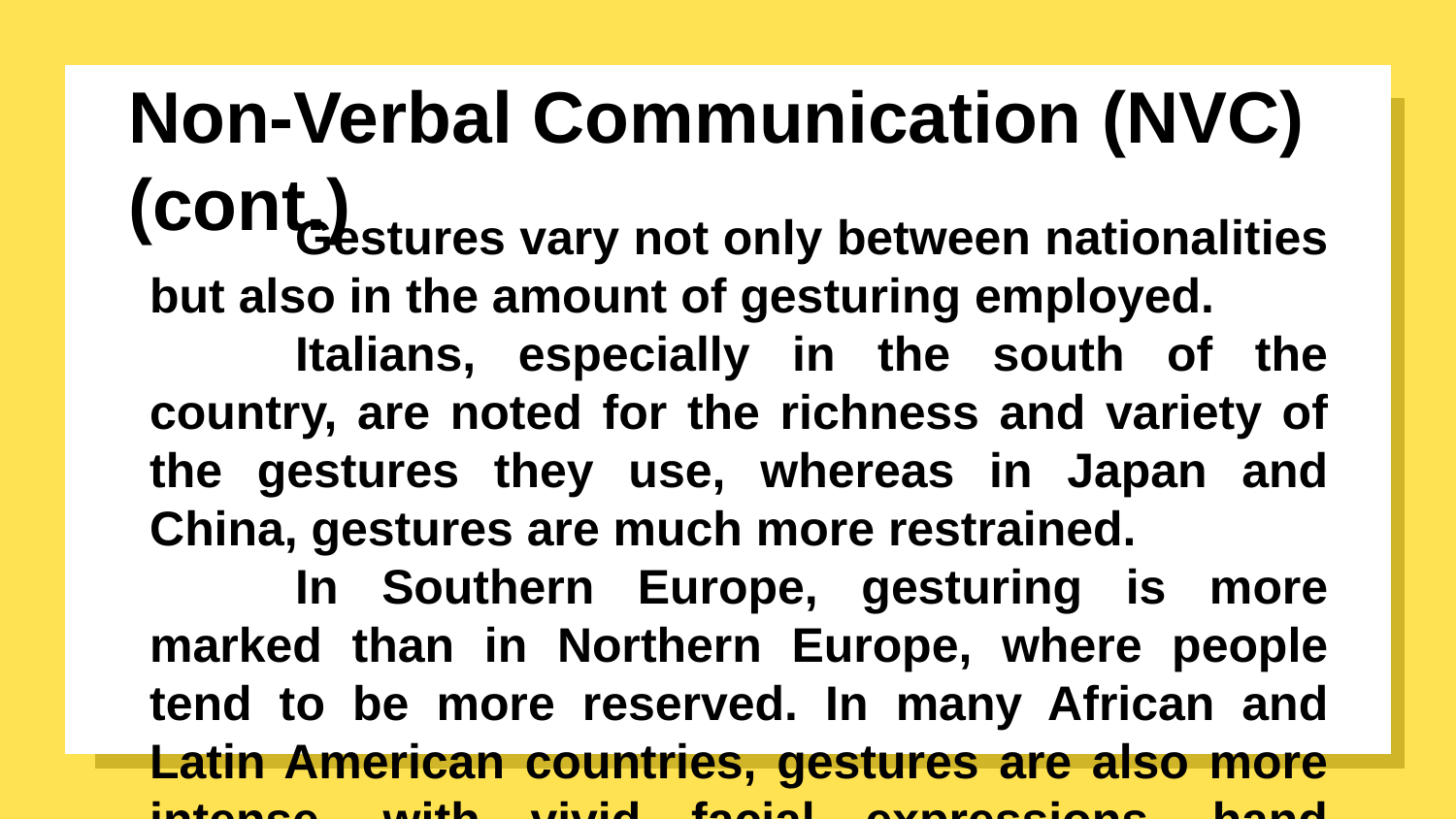

# Non-Verbal Communication (NVC) (cont.)
	Gestures vary not only between nationalities but also in the amount of gesturing employed.
	Italians, especially in the south of the country, are noted for the richness and variety of the gestures they use, whereas in Japan and China, gestures are much more restrained.
	In Southern Europe, gesturing is more marked than in Northern Europe, where people tend to be more reserved. In many African and Latin American countries, gestures are also more intense, with vivid facial expressions, hand gestures and often a display of emotions.